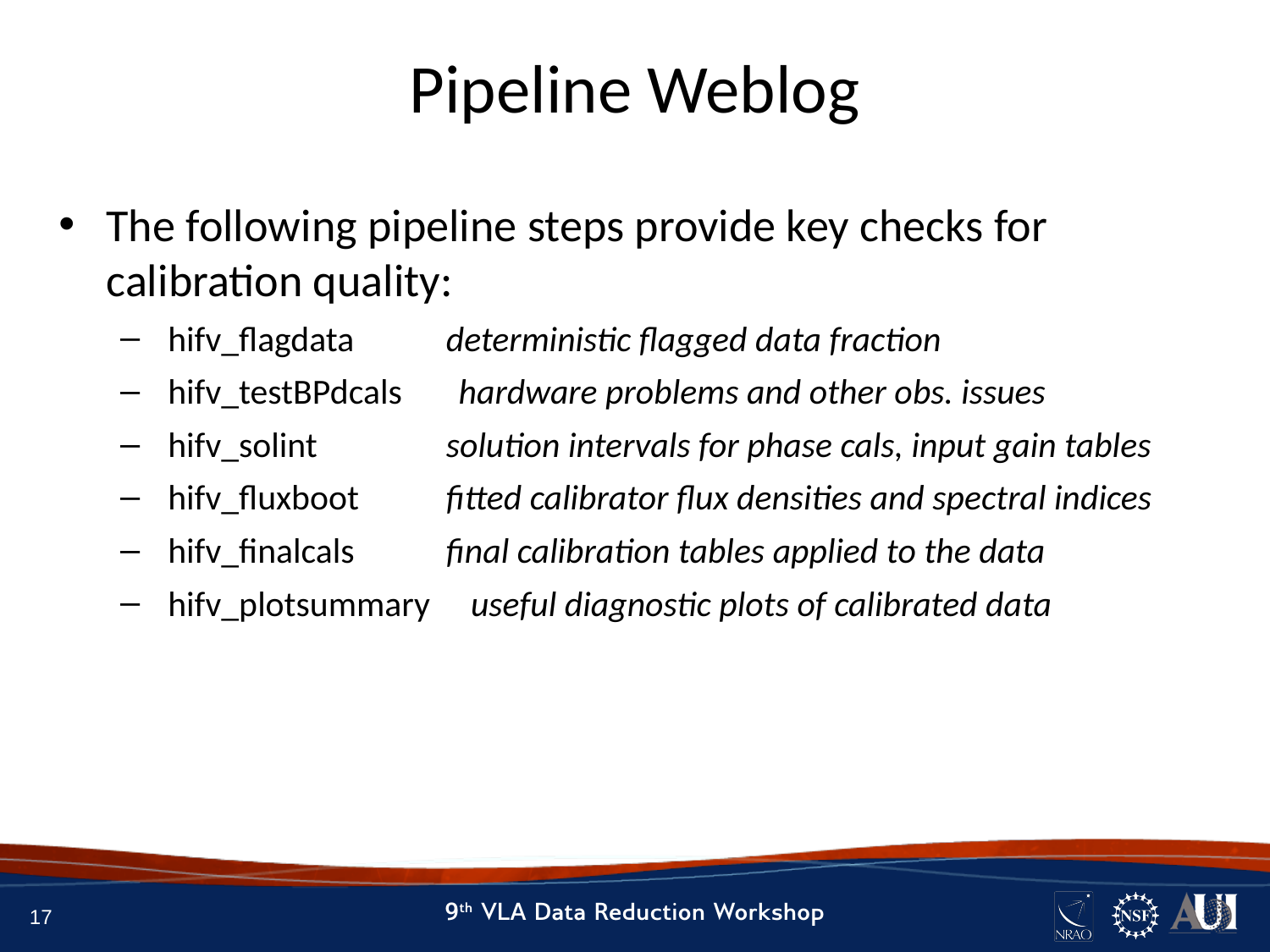

# Pipeline Weblog
The following pipeline steps provide key checks for calibration quality:
hifv_flagdata	   deterministic flagged data fraction
hifv_testBPdcals       hardware problems and other obs. issues
hifv_solint	   solution intervals for phase cals, input gain tables
hifv_fluxboot	   fitted calibrator flux densities and spectral indices
hifv_finalcals	   final calibration tables applied to the data
hifv_plotsummary     useful diagnostic plots of calibrated data
17